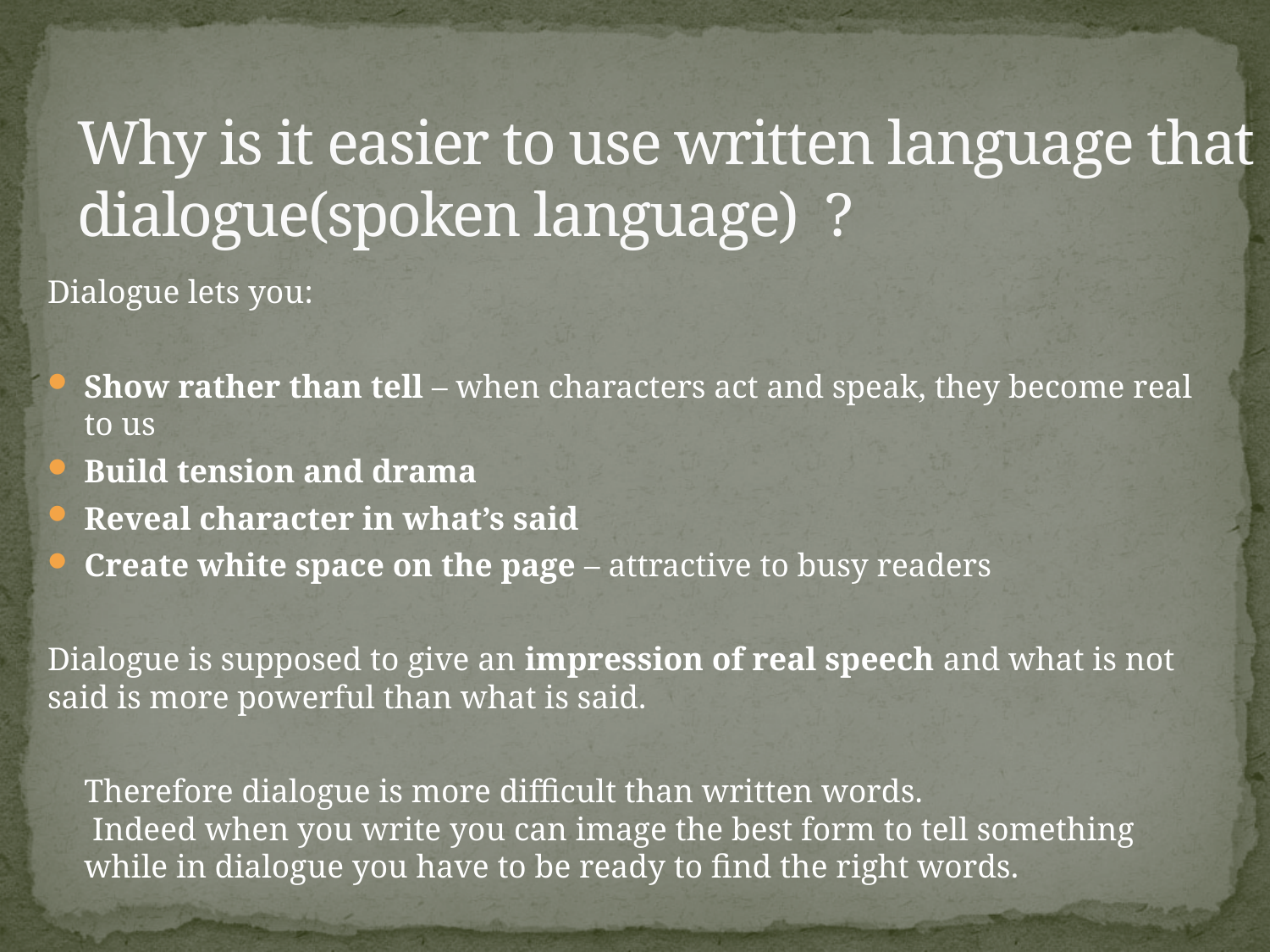

# Why is it easier to use written language that dialogue(spoken language)  ?
Dialogue lets you:

Show rather than tell – when characters act and speak, they become real to us
Build tension and drama
Reveal character in what’s said
Create white space on the page – attractive to busy readers

Dialogue is supposed to give an impression of real speech and what is not said is more powerful than what is said.

 	Therefore dialogue is more difficult than written words.
 Indeed when you write you can image the best form to tell something while in dialogue you have to be ready to find the right words.